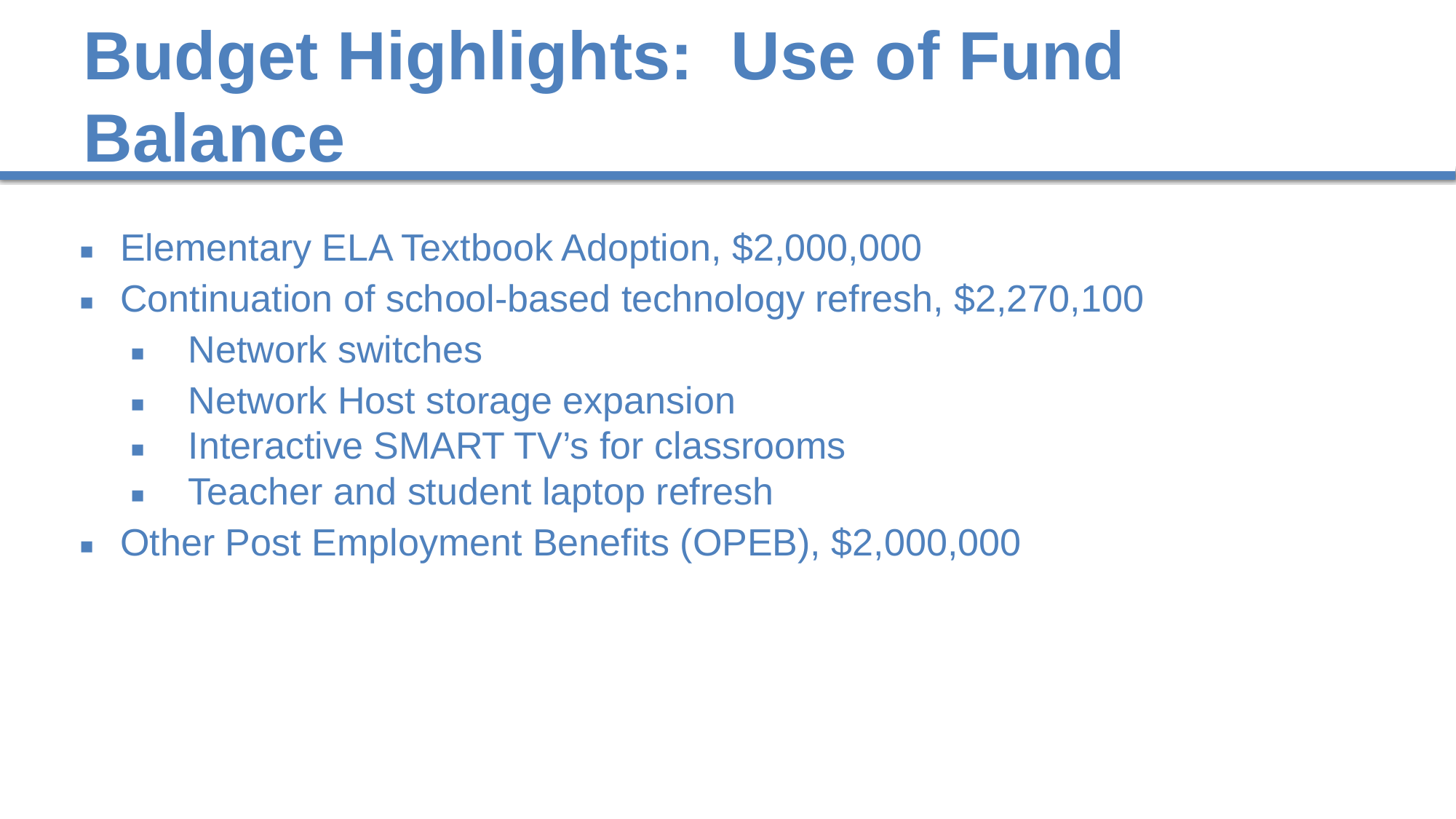

# Budget Highlights:  Use of Fund Balance
Elementary ELA Textbook Adoption, $2,000,000
Continuation of school-based technology refresh, $2,270,100
Network switches
Network Host storage expansion
Interactive SMART TV’s for classrooms
Teacher and student laptop refresh
Other Post Employment Benefits (OPEB), $2,000,000